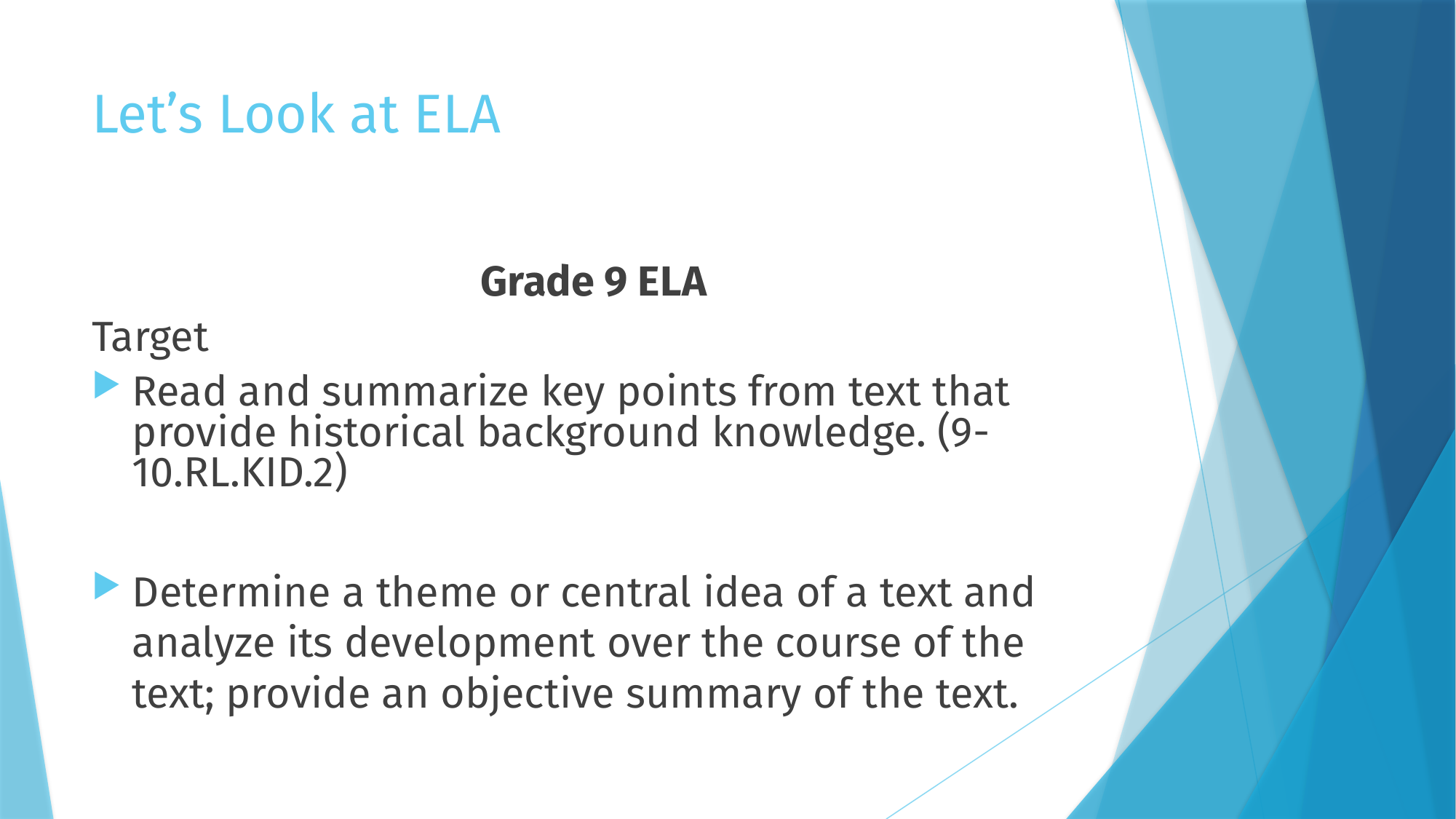

# Let’s Look at ELA
Grade 9 ELA
Target
Read and summarize key points from text that provide historical background knowledge. (9-10.RL.KID.2)

Determine a theme or central idea of a text and analyze its development over the course of the text; provide an objective summary of the text.